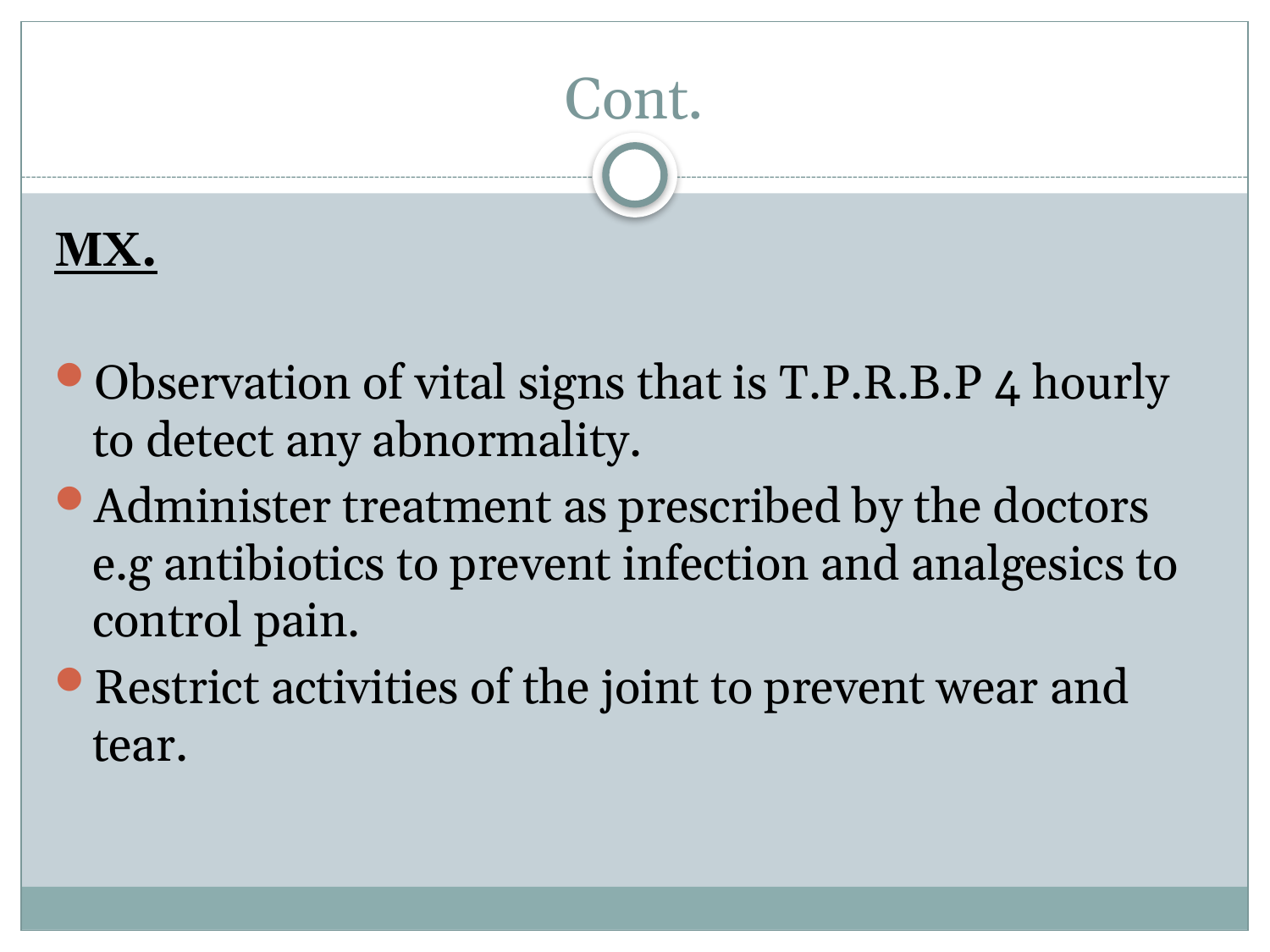

# Cont.
MX.

Observation of vital signs that is T.P.R.B.P 4 hourly to detect any abnormality.
Administer treatment as prescribed by the doctors e.g antibiotics to prevent infection and analgesics to control pain.
Restrict activities of the joint to prevent wear and tear.